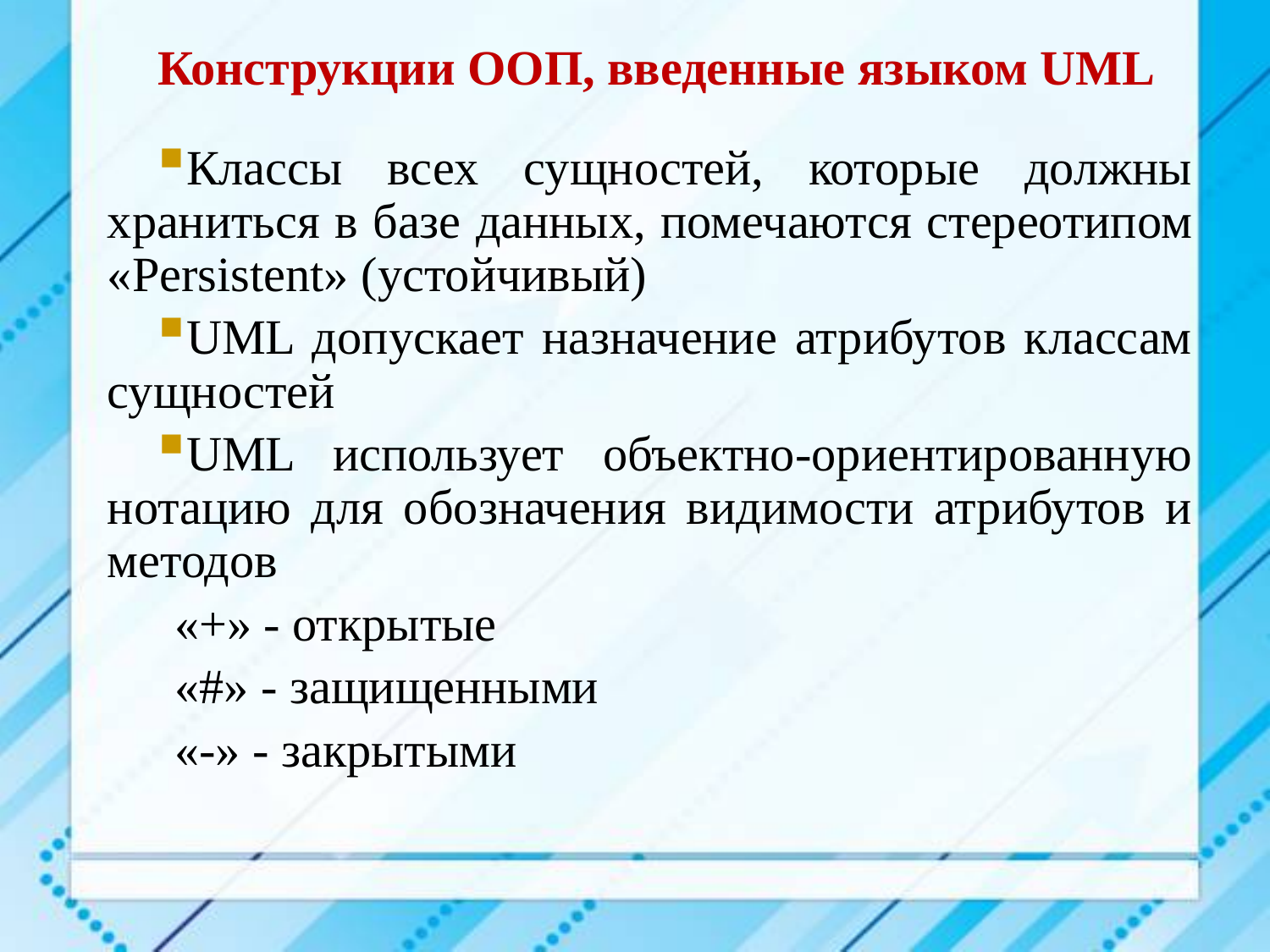

Конструкции ООП, введенные языком UML
Классы всех сущностей, которые должны храниться в базе данных, помечаются стереотипом «Persistent» (устойчивый)
UML допускает назначение атрибутов классам сущностей
UML использует объектно-ориентированную нотацию для обозначения видимости атрибутов и методов
    «+» - открытые
    «#» - защищенными
    «-» - закрытыми